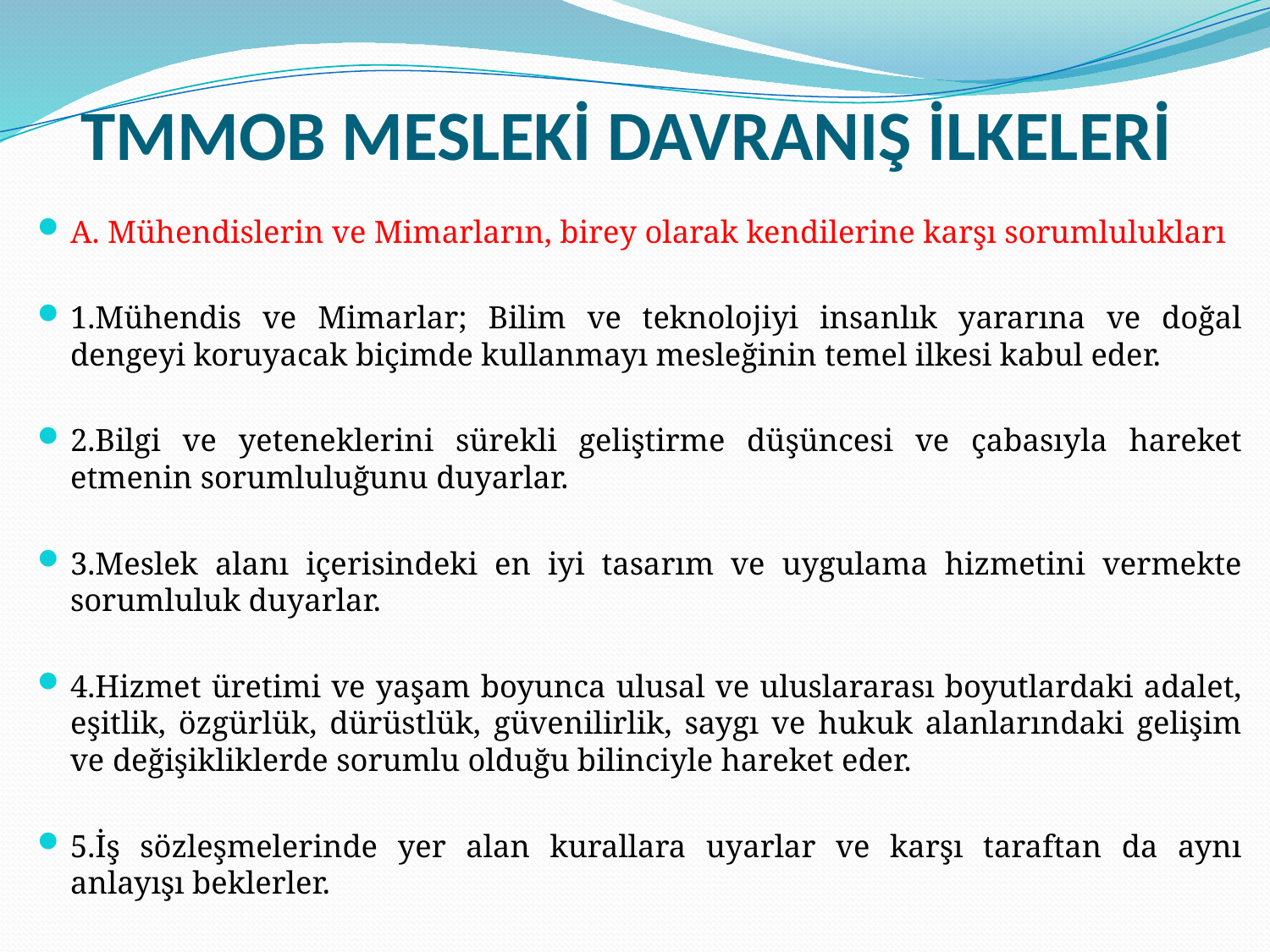

# TMMOB MESLEKİ DAVRANIŞ İLKELERİ
A. Mühendislerin ve Mimarların, birey olarak kendilerine karşı sorumlulukları

1.Mühendis ve Mimarlar; Bilim ve teknolojiyi insanlık yararına ve doğal dengeyi koruyacak biçimde kullanmayı mesleğinin temel ilkesi kabul eder.

2.Bilgi ve yeteneklerini sürekli geliştirme düşüncesi ve çabasıyla hareket etmenin sorumluluğunu duyarlar.

3.Meslek alanı içerisindeki en iyi tasarım ve uygulama hizmetini vermekte sorumluluk duyarlar.

4.Hizmet üretimi ve yaşam boyunca ulusal ve uluslararası boyutlardaki adalet, eşitlik, özgürlük, dürüstlük, güvenilirlik, saygı ve hukuk alanlarındaki gelişim ve değişikliklerde sorumlu olduğu bilinciyle hareket eder.

5.İş sözleşmelerinde yer alan kurallara uyarlar ve karşı taraftan da aynı anlayışı beklerler.